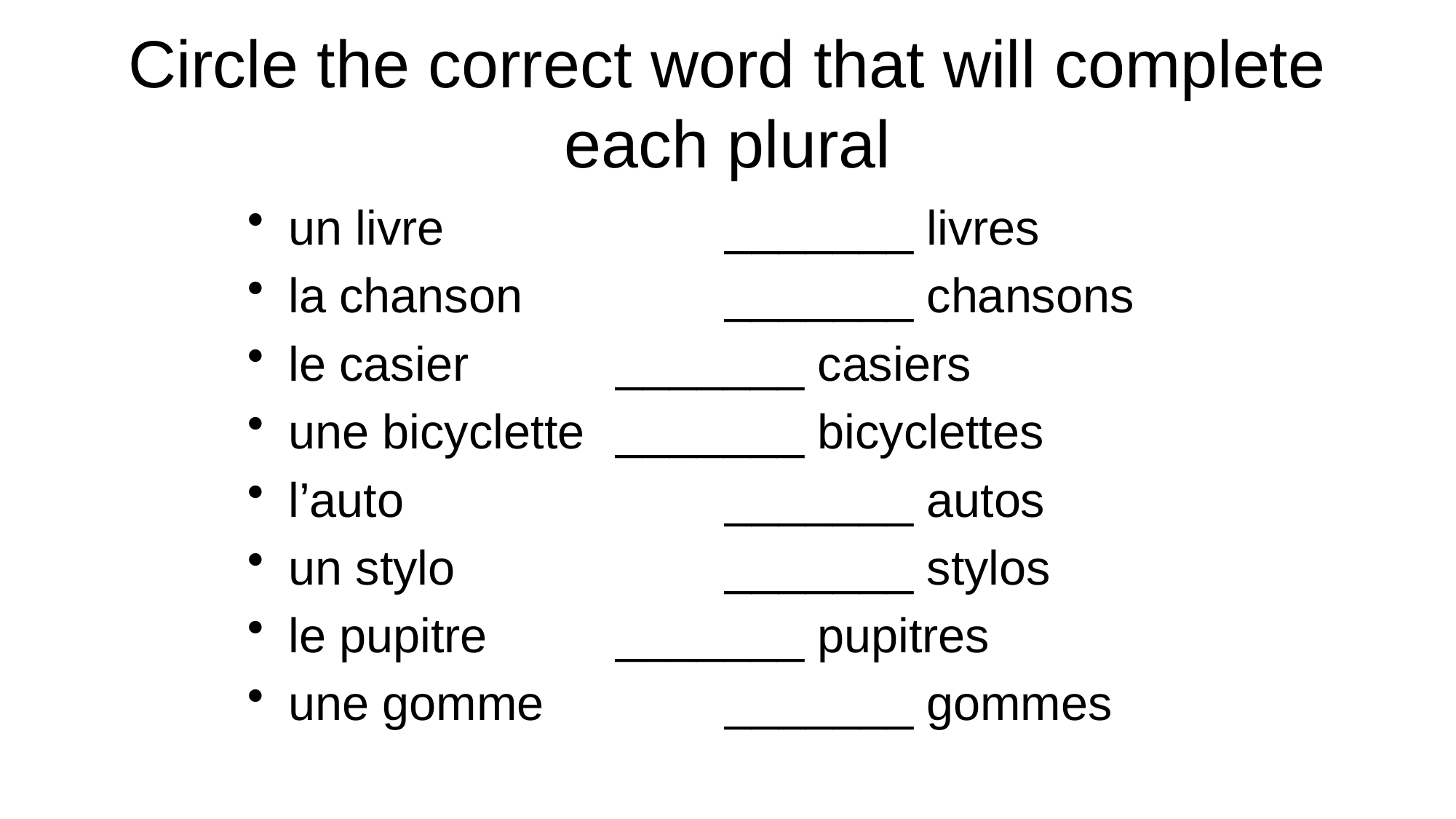

# Circle the correct word that will complete each plural
un livre			_______ livres
la chanson		_______ chansons
le casier		_______ casiers
une bicyclette	_______ bicyclettes
l’auto			_______ autos
un stylo			_______ stylos
le pupitre		_______ pupitres
une gomme		_______ gommes